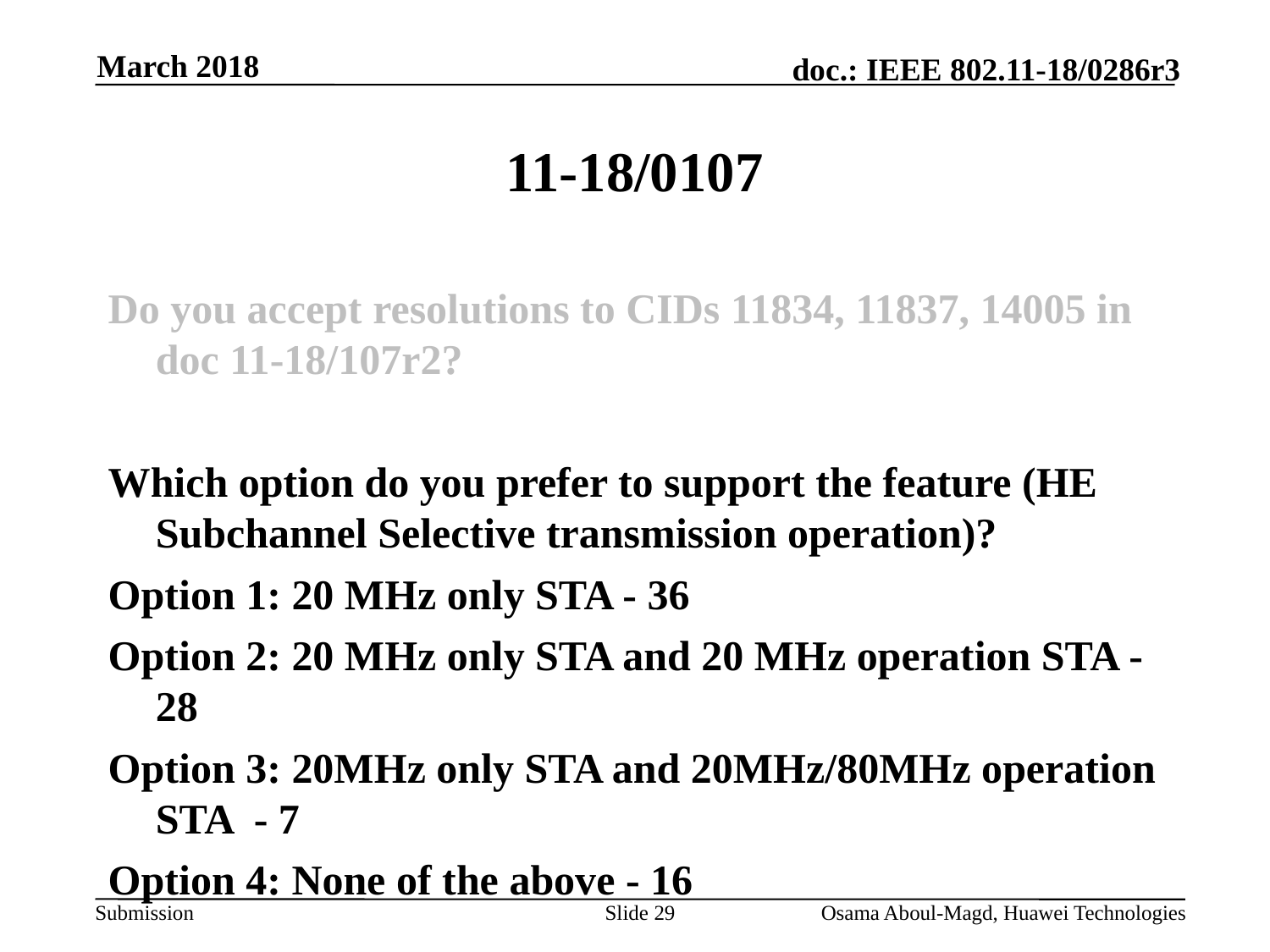

March 2018
# 11-18/0107
Do you accept resolutions to CIDs 11834, 11837, 14005 in doc 11-18/107r2?

Which option do you prefer to support the feature (HE Subchannel Selective transmission operation)?
Option 1: 20 MHz only STA - 36
Option 2: 20 MHz only STA and 20 MHz operation STA - 28
Option 3: 20MHz only STA and 20MHz/80MHz operation STA  - 7
Option 4: None of the above - 16

Slide 29
Osama Aboul-Magd, Huawei Technologies